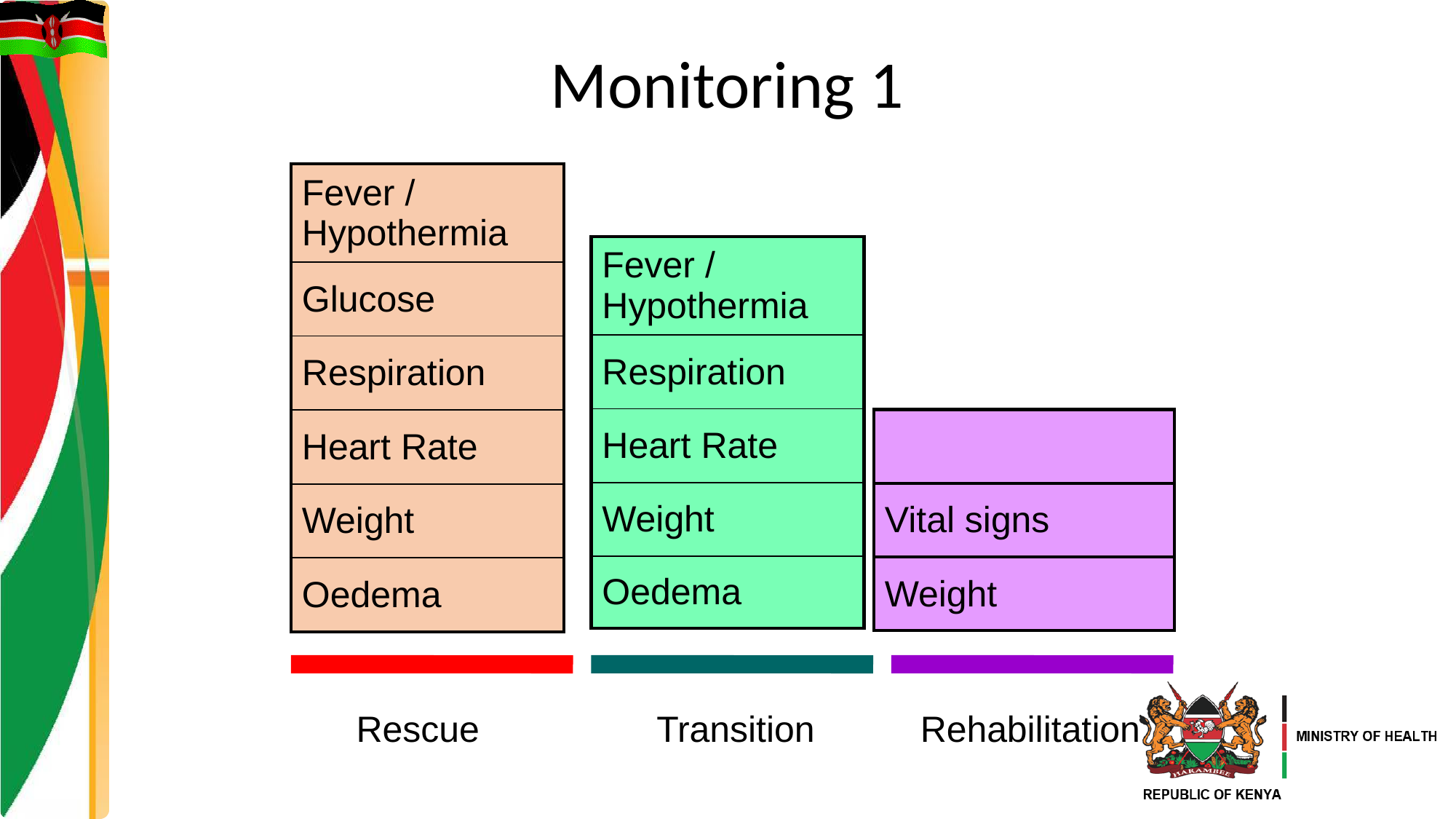

# Monitoring 1
| Fever / Hypothermia |
| --- |
| Glucose |
| Respiration |
| Heart Rate |
| Weight |
| Oedema |
| Fever / Hypothermia |
| --- |
| Respiration |
| Heart Rate |
| Weight |
| Oedema |
|  |
| --- |
| Vital signs |
| Weight |

Rescue
Transition
Rehabilitation